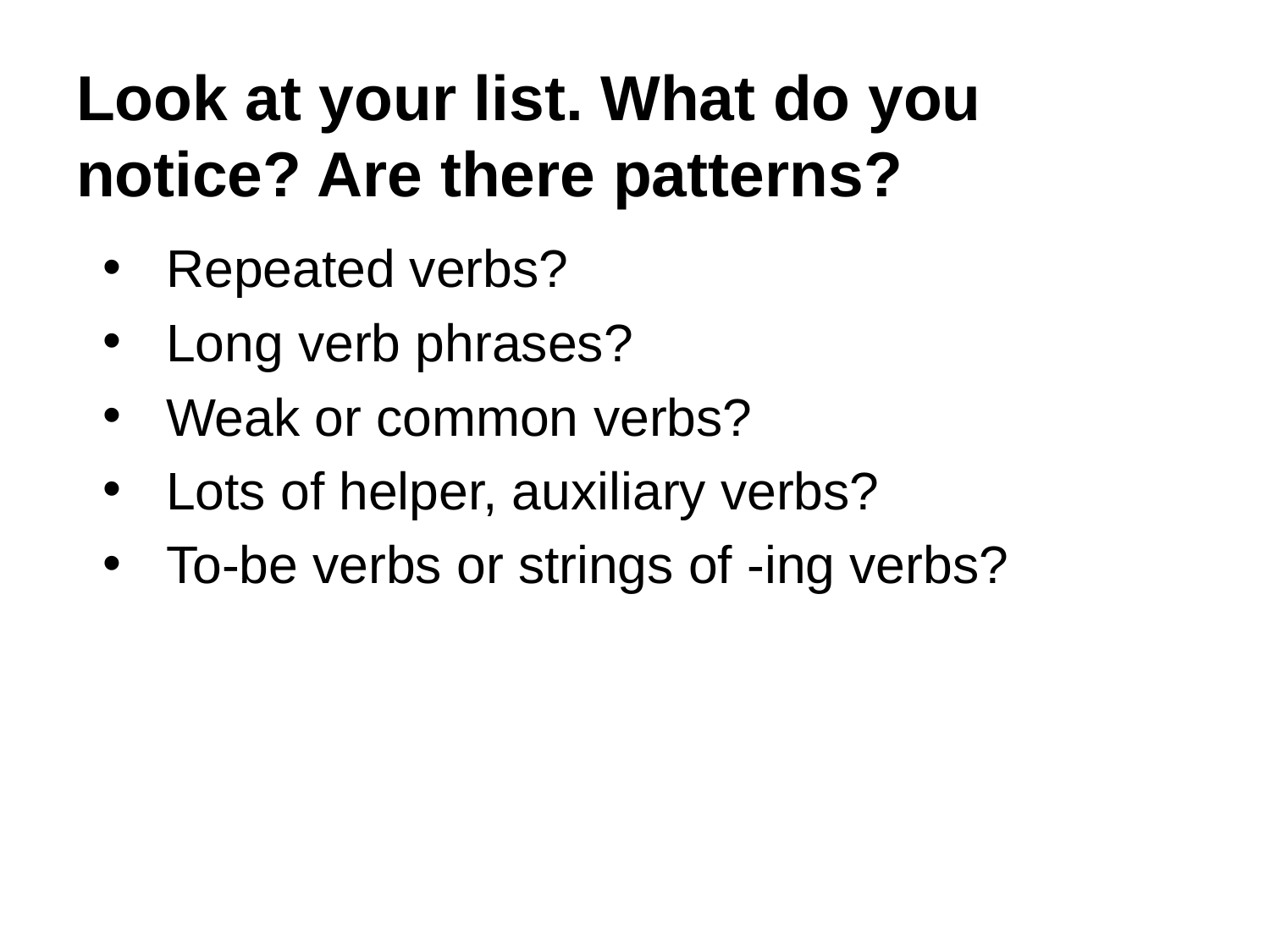

# Look at your list. What do you notice? Are there patterns?
Repeated verbs?
Long verb phrases?
Weak or common verbs?
Lots of helper, auxiliary verbs?
To-be verbs or strings of -ing verbs?

*